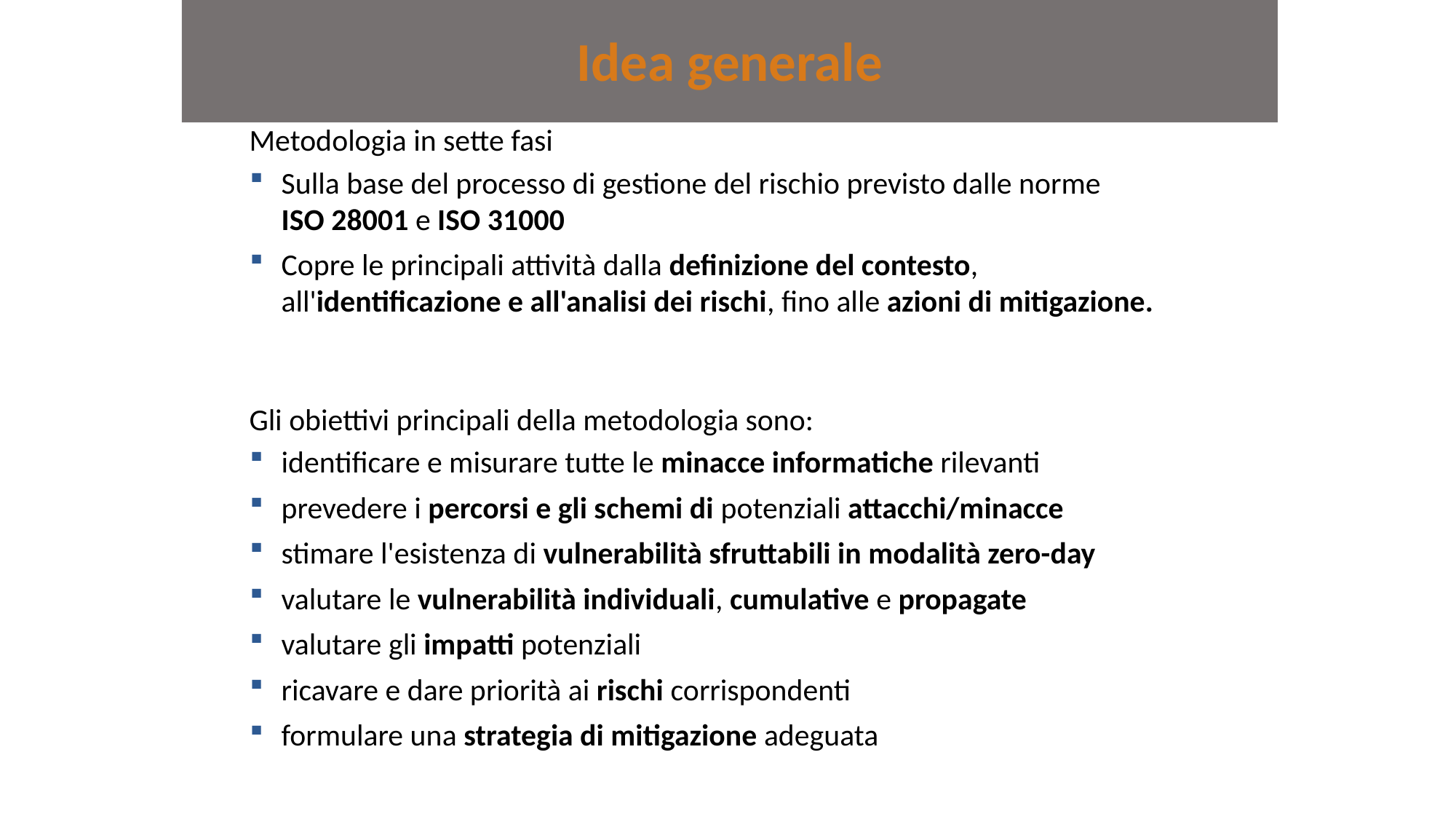

Idea generale
Metodologia in sette fasi
Sulla base del processo di gestione del rischio previsto dalle norme
ISO 28001 e ISO 31000
Copre le principali attività dalla definizione del contesto, all'identificazione e all'analisi dei rischi, fino alle azioni di mitigazione.

Gli obiettivi principali della metodologia sono:
identificare e misurare tutte le minacce informatiche rilevanti
prevedere i percorsi e gli schemi di potenziali attacchi/minacce
stimare l'esistenza di vulnerabilità sfruttabili in modalità zero-day
valutare le vulnerabilità individuali, cumulative e propagate
valutare gli impatti potenziali
ricavare e dare priorità ai rischi corrispondenti
formulare una strategia di mitigazione adeguata
43